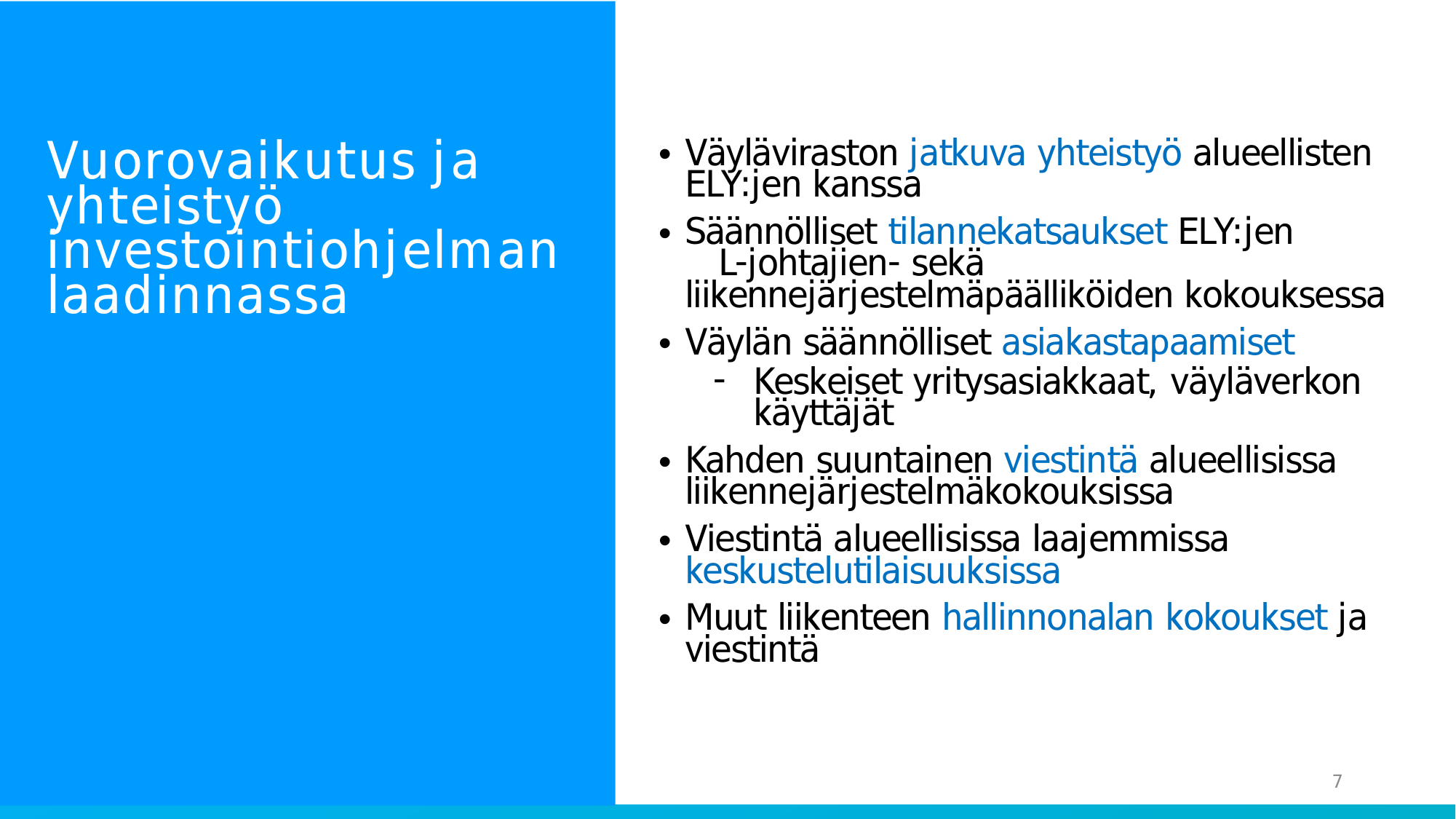

Väyläviraston jatkuva yhteistyö alueellisten ELY:jen kanssa
Säännölliset tilannekatsaukset ELY:jen              L-johtajien- sekä liikennejärjestelmäpäälliköiden kokouksessa
Väylän säännölliset asiakastapaamiset
Keskeiset yritysasiakkaat, väyläverkon käyttäjät
Kahden suuntainen viestintä alueellisissa liikennejärjestelmäkokouksissa
Viestintä alueellisissa laajemmissa keskustelutilaisuuksissa
Muut liikenteen hallinnonalan kokoukset ja viestintä
Vuorovaikutus ja yhteistyö investointiohjelman laadinnassa
7